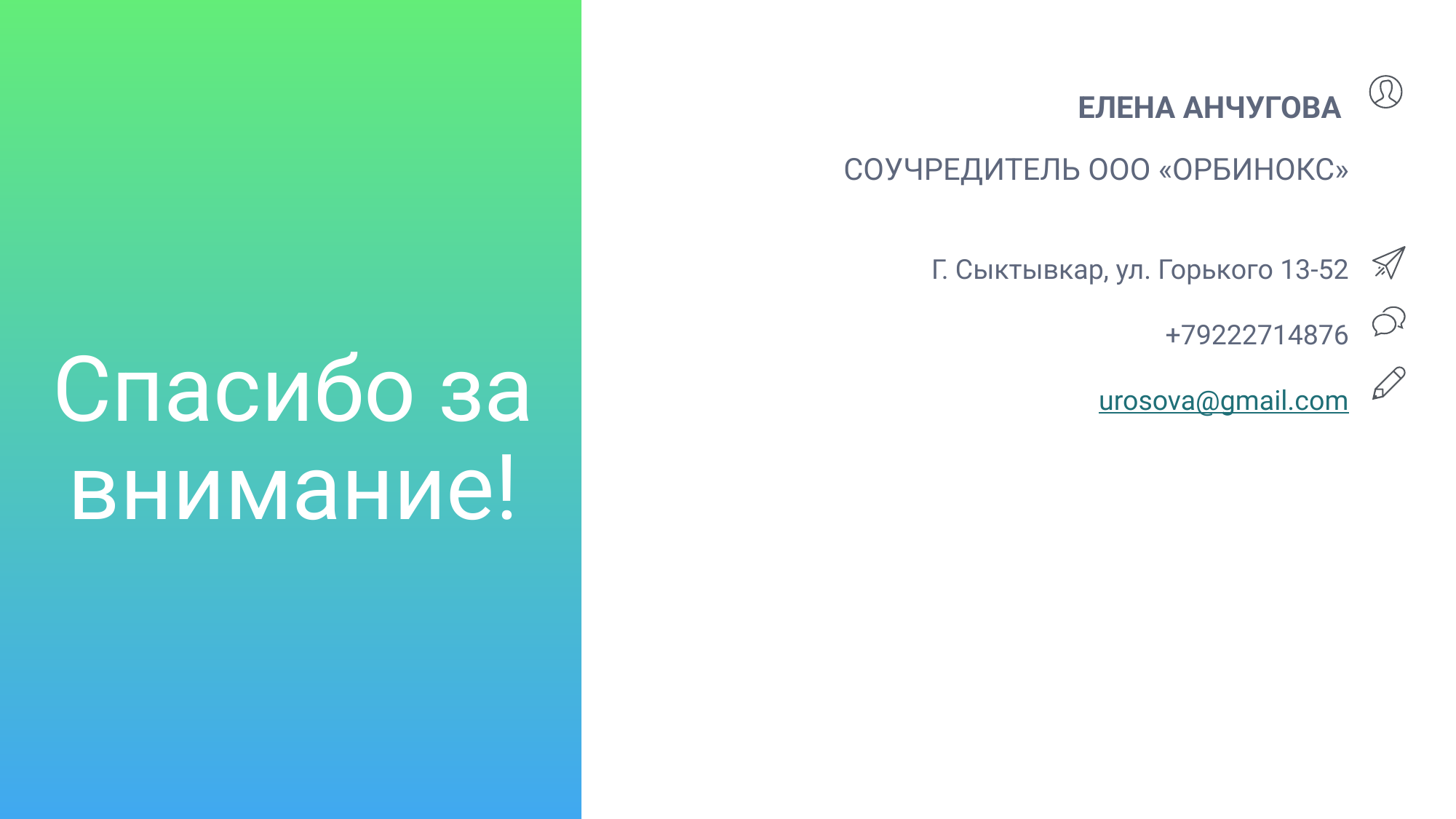

Елена Анчугова
Соучредитель ООО «ОРБИНОКС»

# Спасибо за внимание!
Г. Сыктывкар, ул. Горького 13-52
+79222714876
urosova@gmail.com